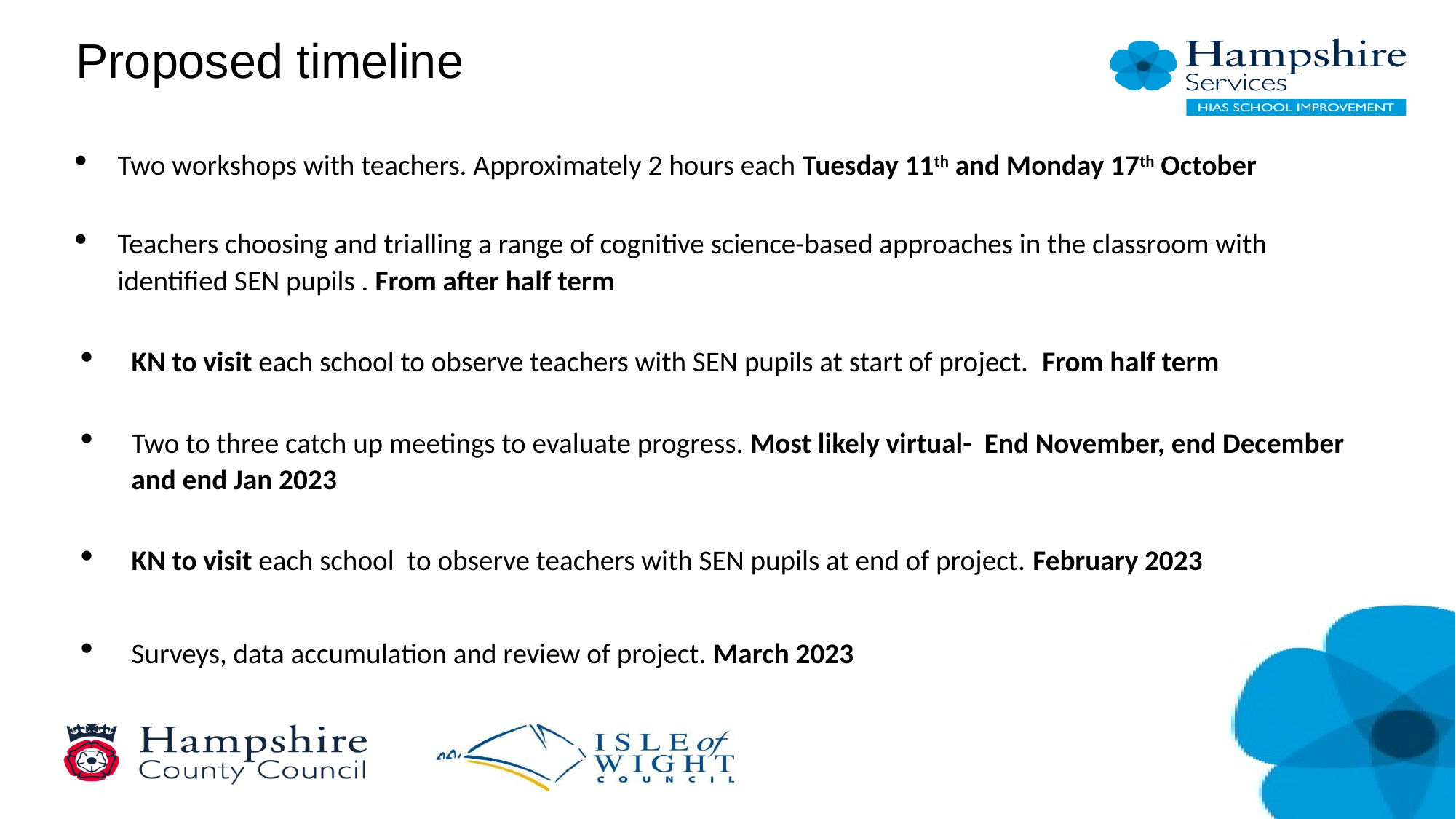

# Proposed timeline
Two workshops with teachers. Approximately 2 hours each Tuesday 11th and Monday 17th October
Teachers choosing and trialling a range of cognitive science-based approaches in the classroom with identified SEN pupils . From after half term
KN to visit each school to observe teachers with SEN pupils at start of project.  From half term
Two to three catch up meetings to evaluate progress. Most likely virtual-  End November, end December and end Jan 2023
KN to visit each school  to observe teachers with SEN pupils at end of project. February 2023
Surveys, data accumulation and review of project. March 2023